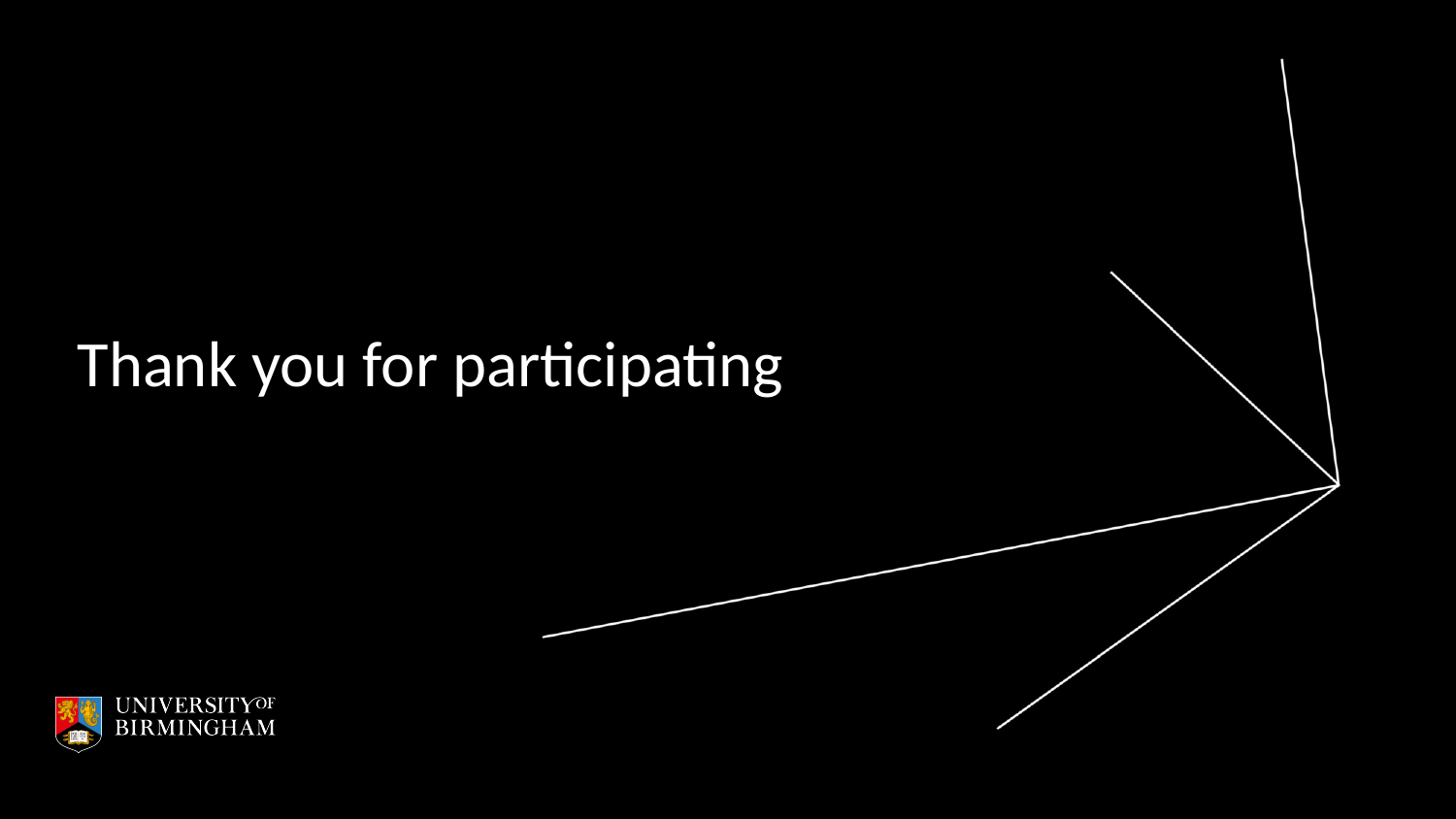

Thank you for participating

# College of Social Sciences
Education Excellence Meeting, 12th October 2023